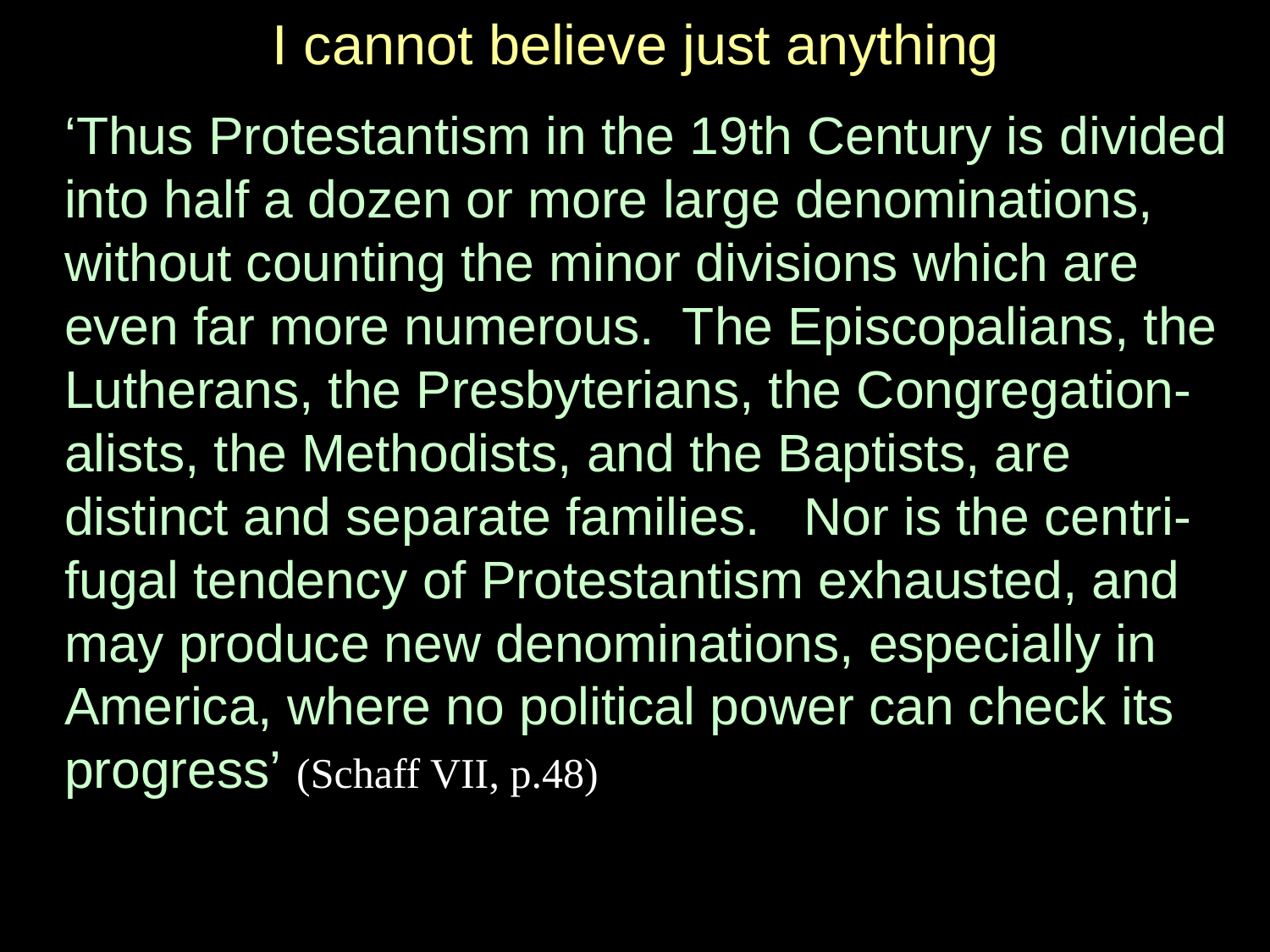

# I cannot believe just anything
‘Thus Protestantism in the 19th Century is divided into half a dozen or more large denominations, without counting the minor divisions which are even far more numerous.  The Episcopalians, the Lutherans, the Presbyterians, the Congregation-alists, the Methodists, and the Baptists, are distinct and separate families.   Nor is the centri-fugal tendency of Protestantism exhausted, and may produce new denominations, especially in America, where no political power can check its progress’ (Schaff VII, p.48)